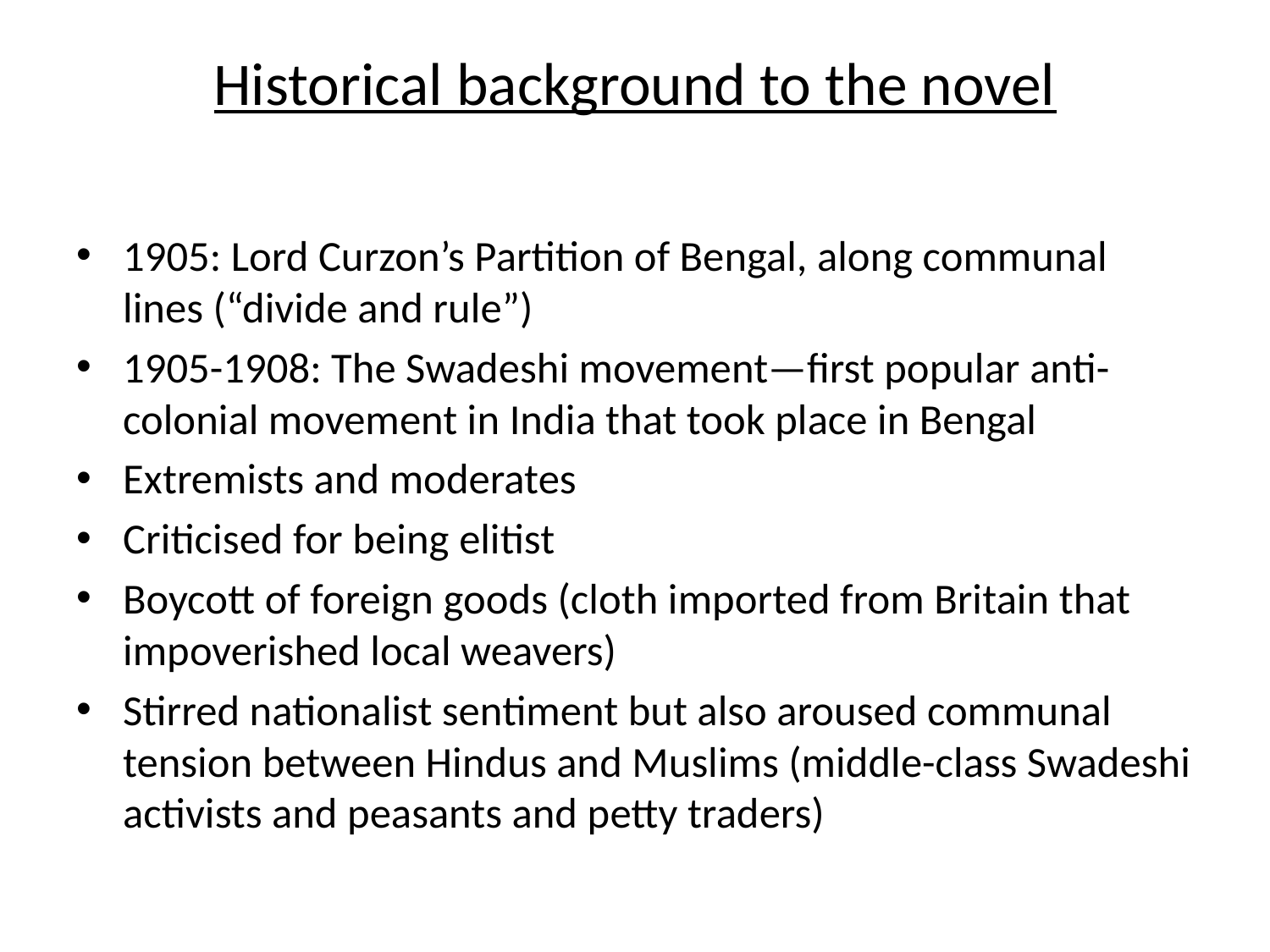

# Historical background to the novel
1905: Lord Curzon’s Partition of Bengal, along communal lines (“divide and rule”)
1905-1908: The Swadeshi movement—first popular anti-colonial movement in India that took place in Bengal
Extremists and moderates
Criticised for being elitist
Boycott of foreign goods (cloth imported from Britain that impoverished local weavers)
Stirred nationalist sentiment but also aroused communal tension between Hindus and Muslims (middle-class Swadeshi activists and peasants and petty traders)